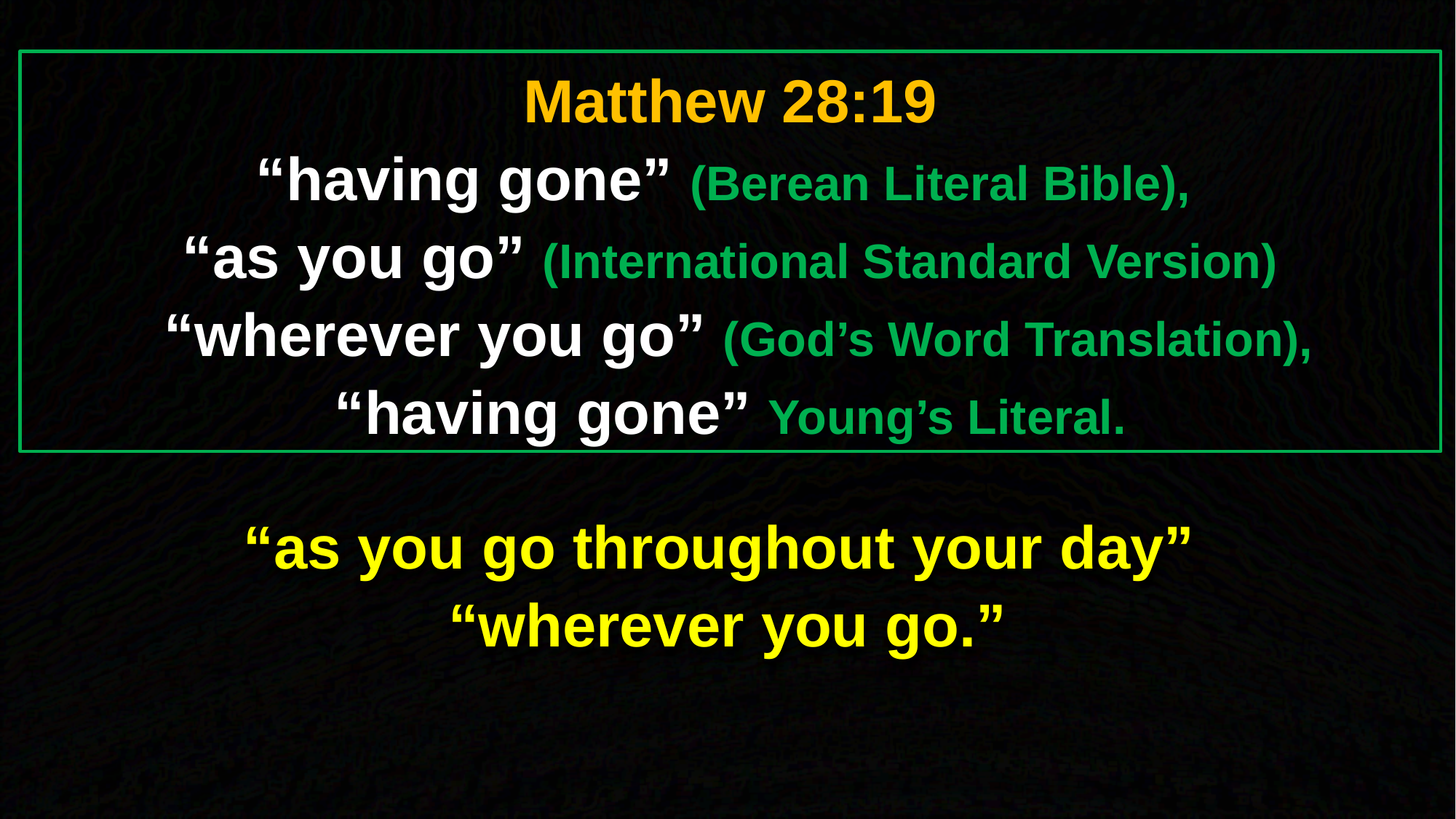

Matthew 28:19
“having gone” (Berean Literal Bible),
“as you go” (International Standard Version)
 “wherever you go” (God’s Word Translation),
“having gone” Young’s Literal.
“as you go throughout your day”
“wherever you go.”